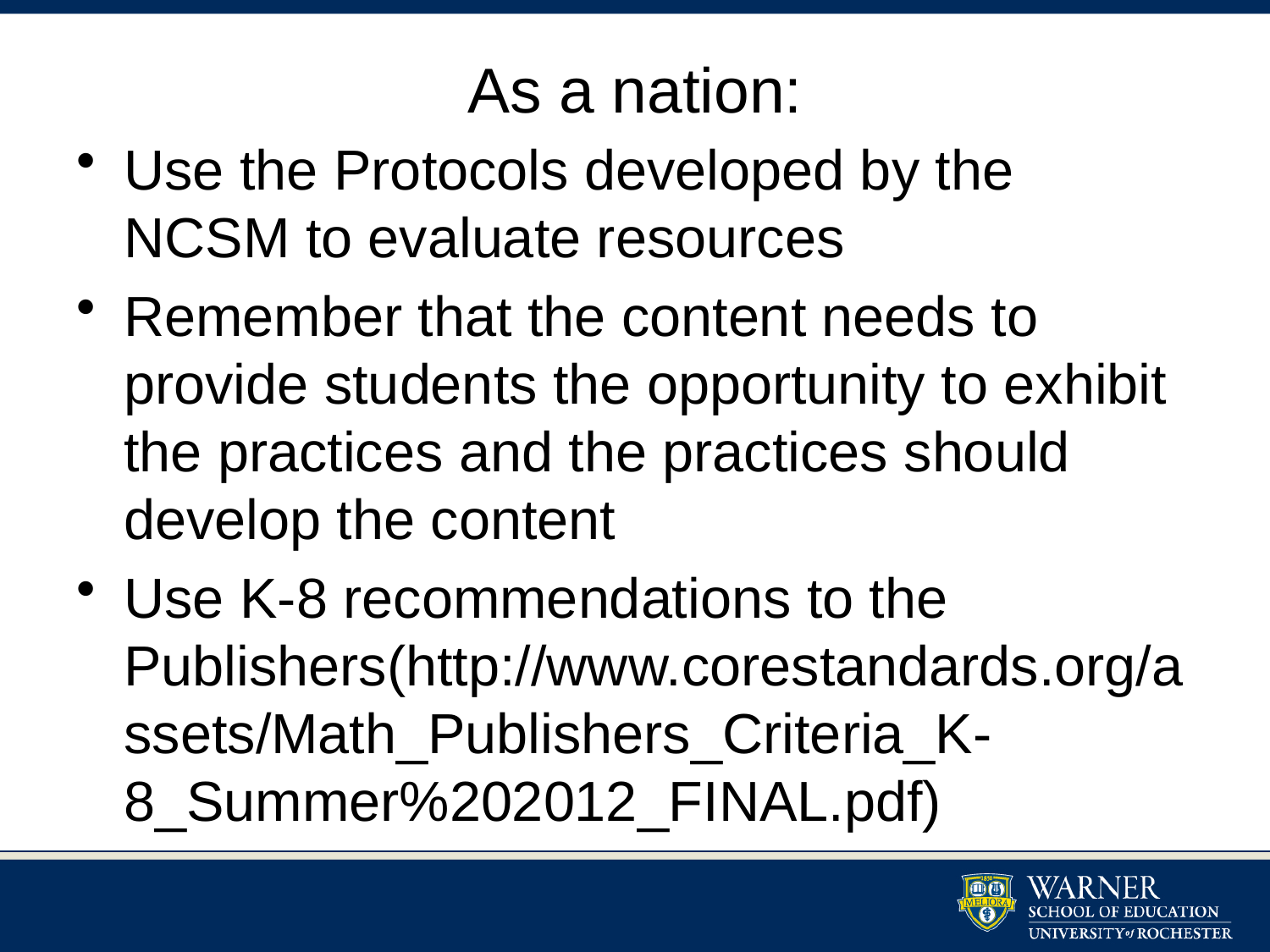

# As a nation:
Use the Protocols developed by the NCSM to evaluate resources
Remember that the content needs to provide students the opportunity to exhibit the practices and the practices should develop the content
Use K-8 recommendations to the Publishers(http://www.corestandards.org/assets/Math_Publishers_Criteria_K-8_Summer%202012_FINAL.pdf)